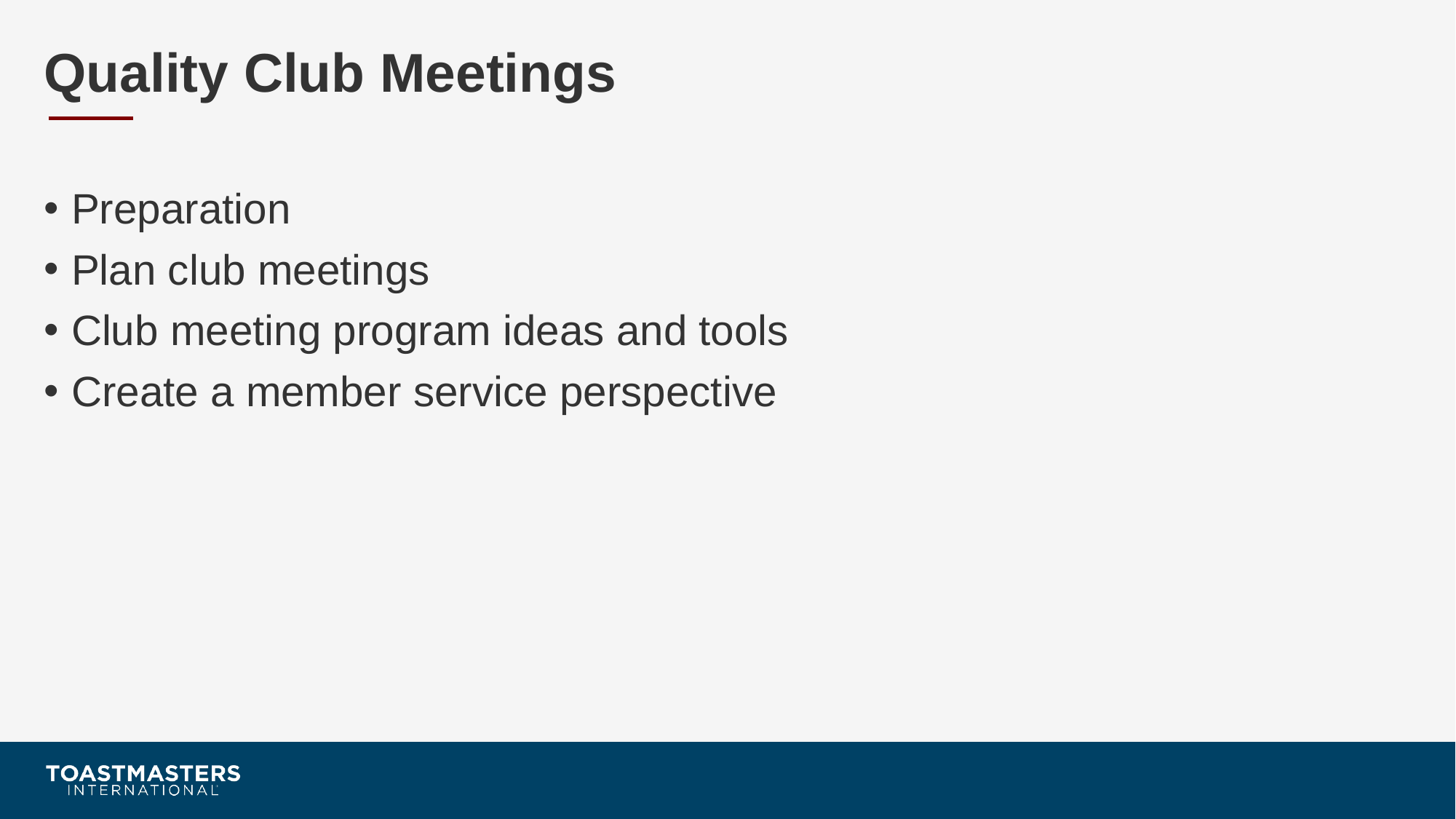

# Quality Club Meetings
Preparation
Plan club meetings
Club meeting program ideas and tools
Create a member service perspective